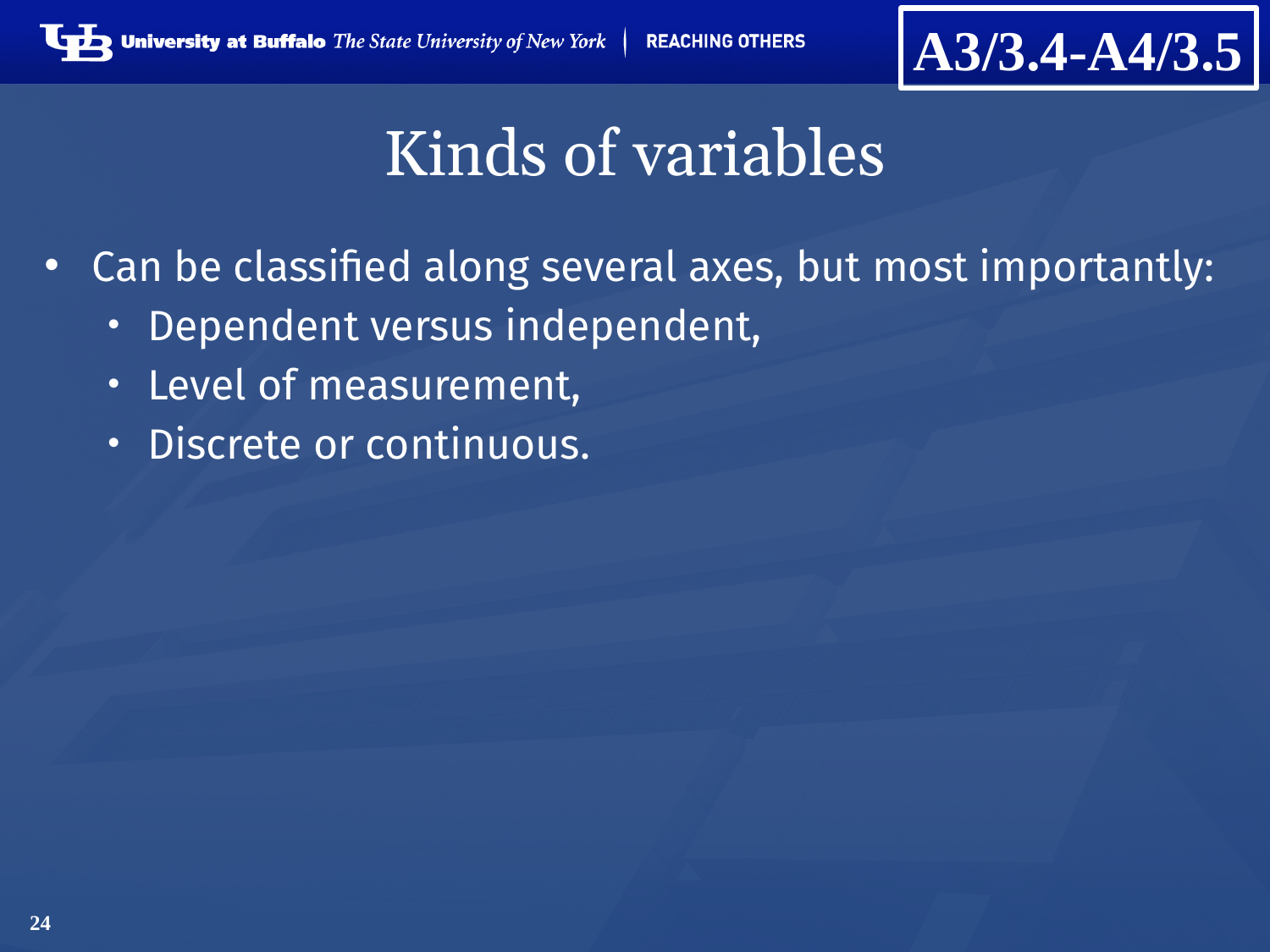

A3/3.4-A4/3.5
# Kinds of variables
Can be classified along several axes, but most importantly:
Dependent versus independent,
Level of measurement,
Discrete or continuous.
24